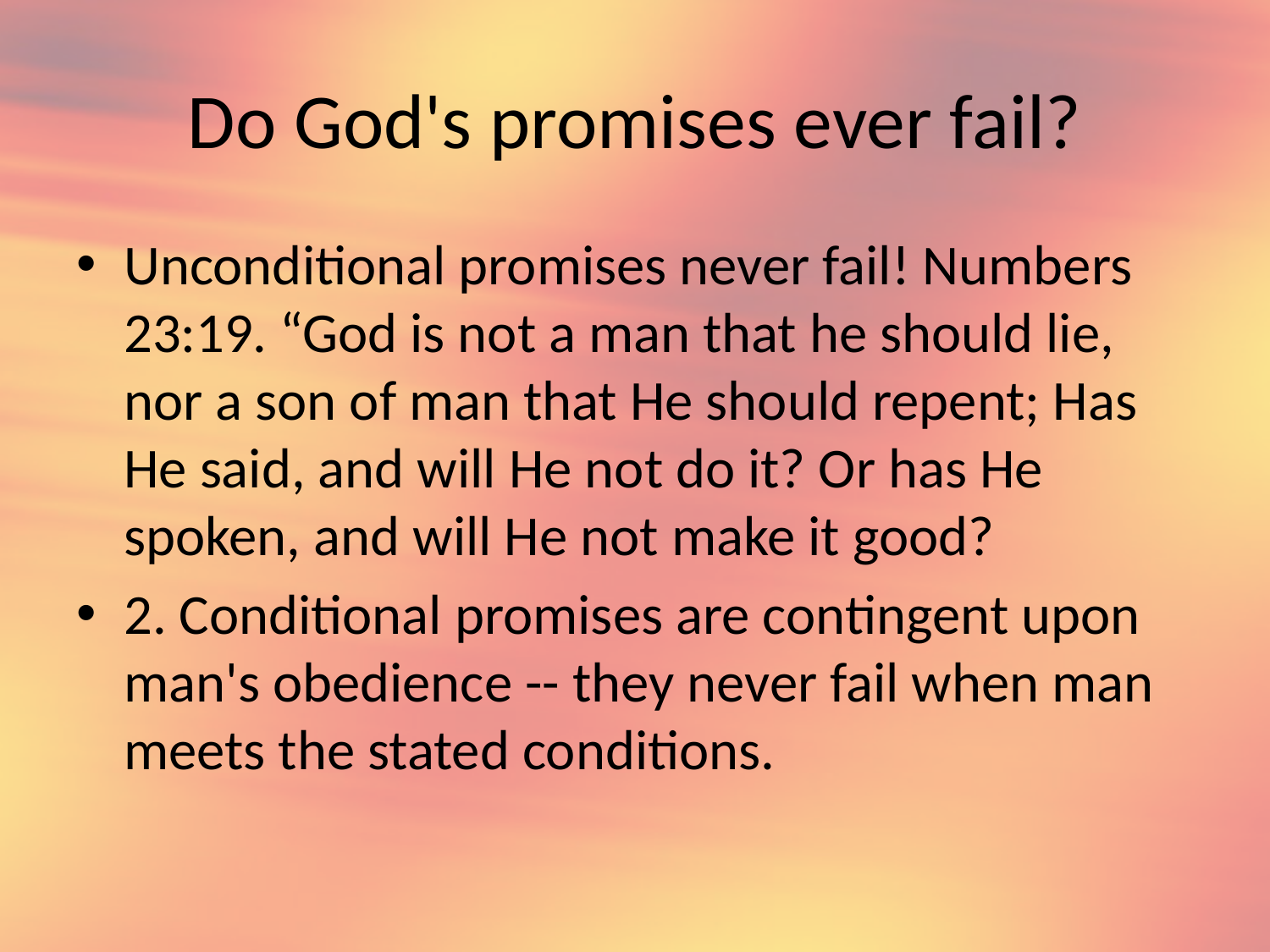

# Do God's promises ever fail?
Unconditional promises never fail! Numbers 23:19. “God is not a man that he should lie, nor a son of man that He should repent; Has He said, and will He not do it? Or has He spoken, and will He not make it good?
2. Conditional promises are contingent upon man's obedience -- they never fail when man meets the stated conditions.